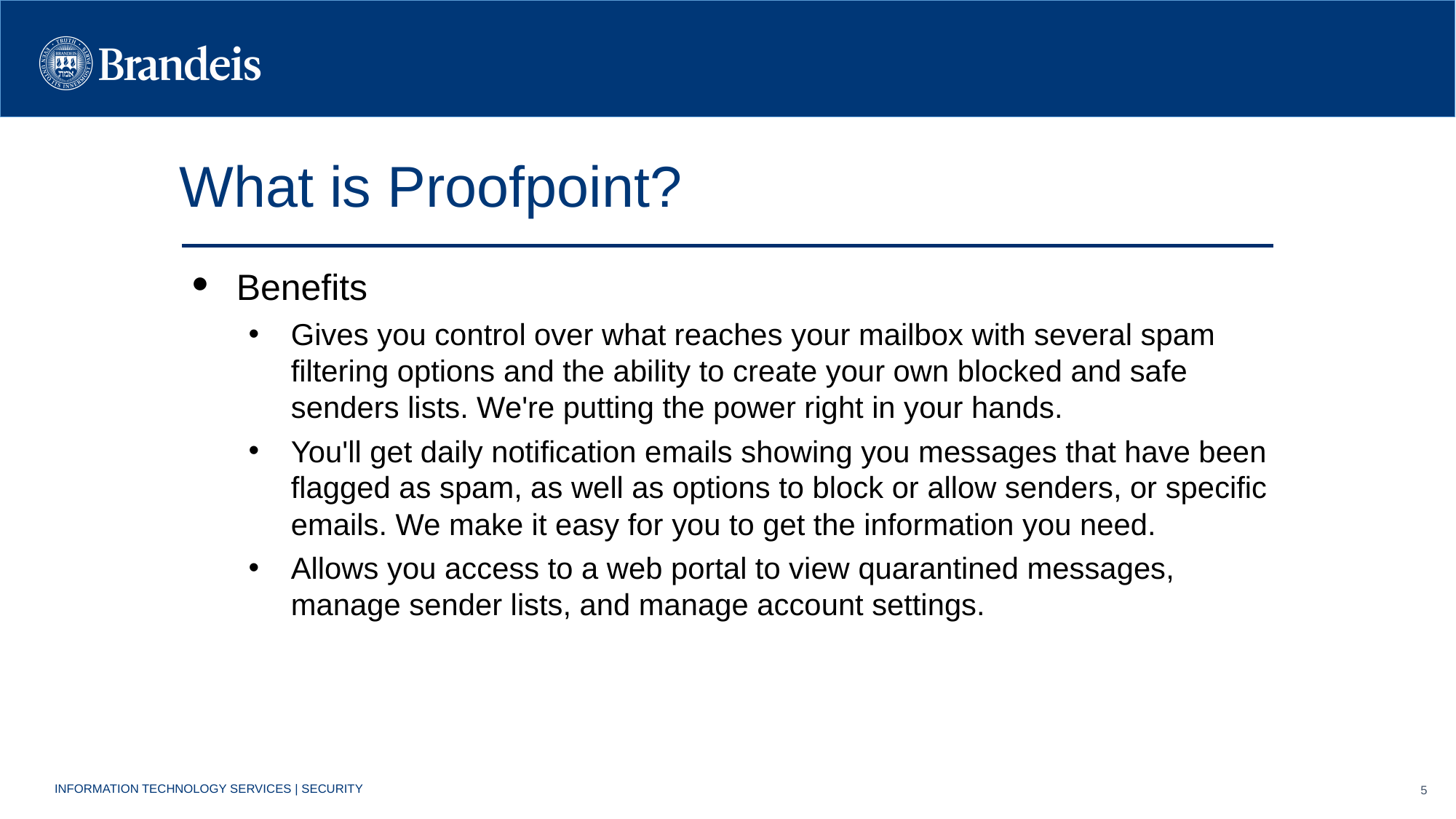

What is Proofpoint-Benefits
What is Proofpoint?
Benefits
Gives you control over what reaches your mailbox with several spam filtering options and the ability to create your own blocked and safe senders lists. We're putting the power right in your hands.
You'll get daily notification emails showing you messages that have been flagged as spam, as well as options to block or allow senders, or specific emails. We make it easy for you to get the information you need.
Allows you access to a web portal to view quarantined messages, manage sender lists, and manage account settings.
INFORMATION TECHNOLOGY SERVICES | SECURITY